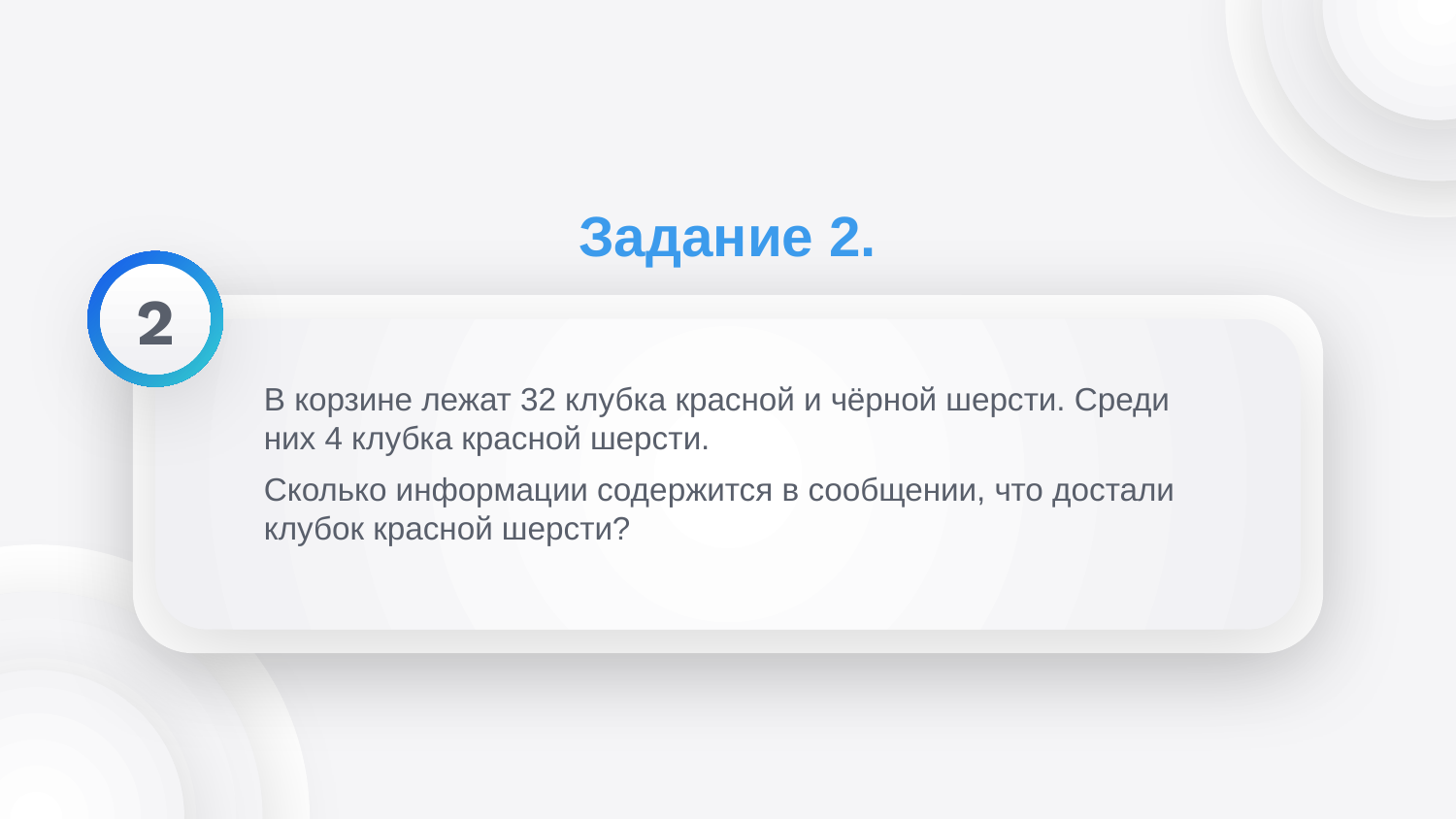

# Задание 2.

2

В корзине лежат 32 клубка красной и чёрной шерсти. Среди них 4 клубка красной шерсти.
Сколько информации содержится в сообщении, что достали клубок красной шерсти?